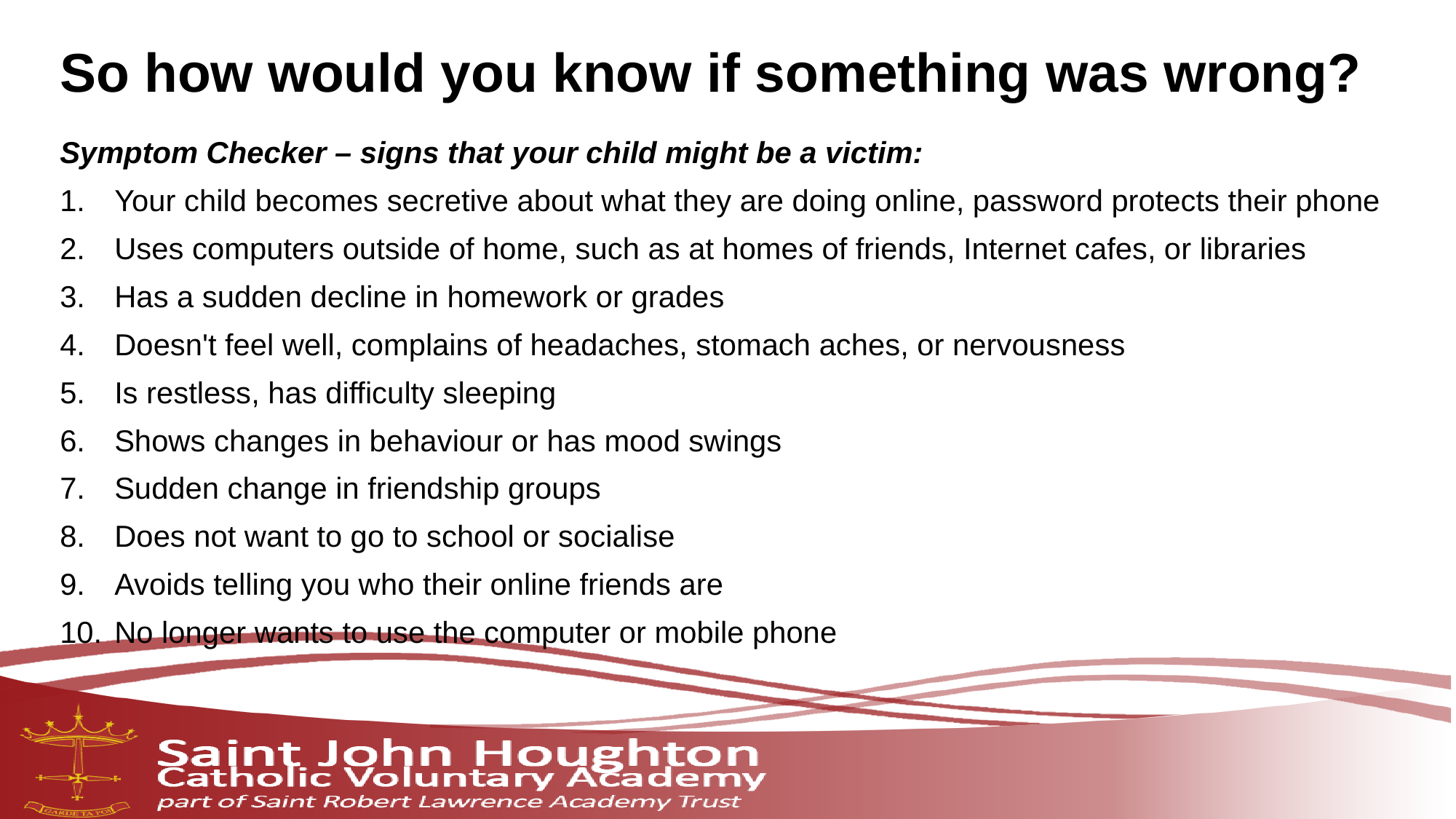

# So how would you know if something was wrong?
Symptom Checker – signs that your child might be a victim:
Your child becomes secretive about what they are doing online, password protects their phone
Uses computers outside of home, such as at homes of friends, Internet cafes, or libraries
Has a sudden decline in homework or grades
Doesn't feel well, complains of headaches, stomach aches, or nervousness
Is restless, has difficulty sleeping
Shows changes in behaviour or has mood swings
Sudden change in friendship groups
Does not want to go to school or socialise
Avoids telling you who their online friends are
No longer wants to use the computer or mobile phone